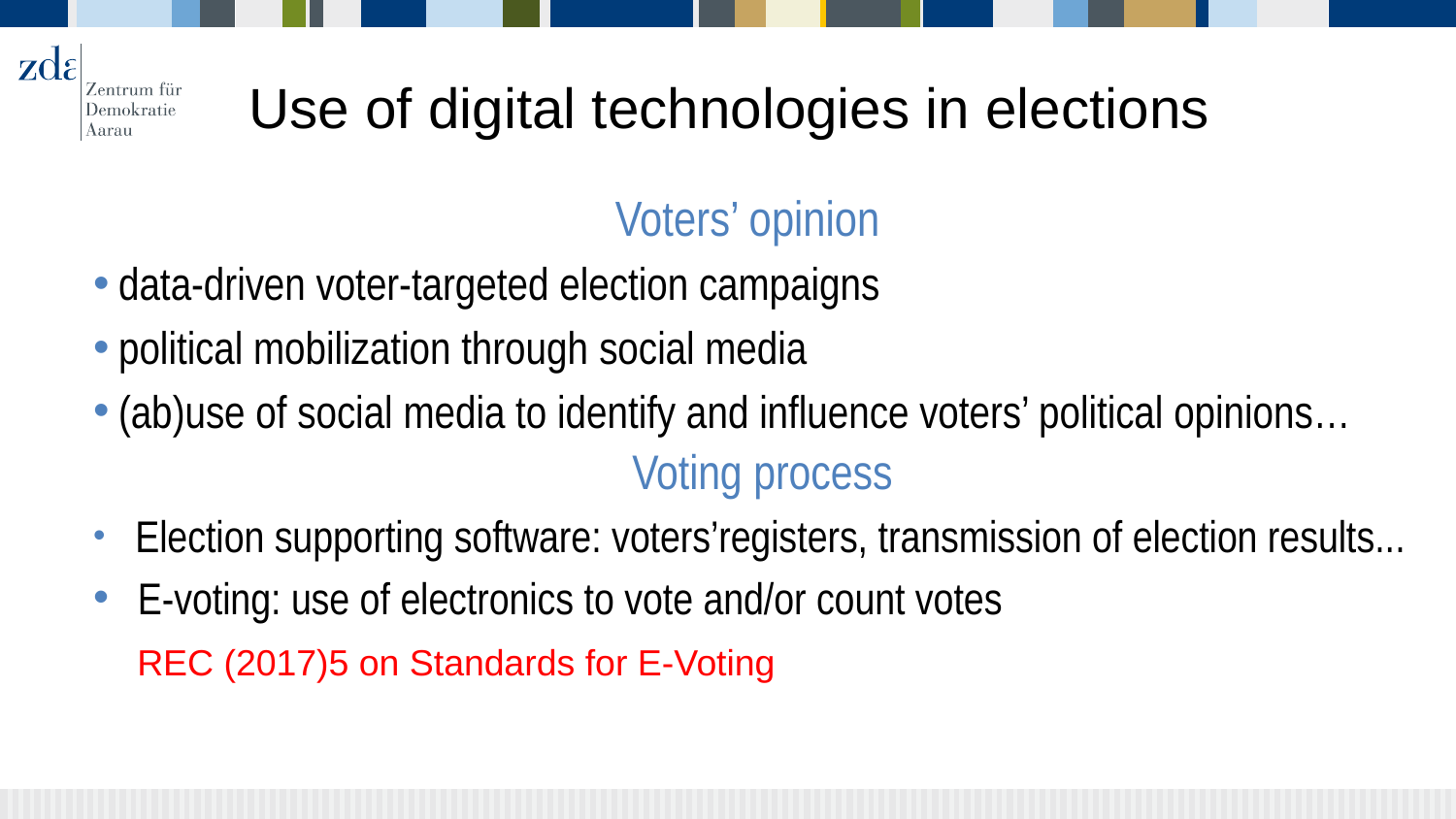

# Use of digital technologies in elections
    Voters’ opinion
 data-driven voter-targeted election campaigns
 political mobilization through social media
 (ab)use of social media to identify and influence voters’ political opinions…

Voting process
 Election supporting software: voters’registers, transmission of election results...
 E-voting: use of electronics to vote and/or count votes
REC (2017)5 on Standards for E-Voting